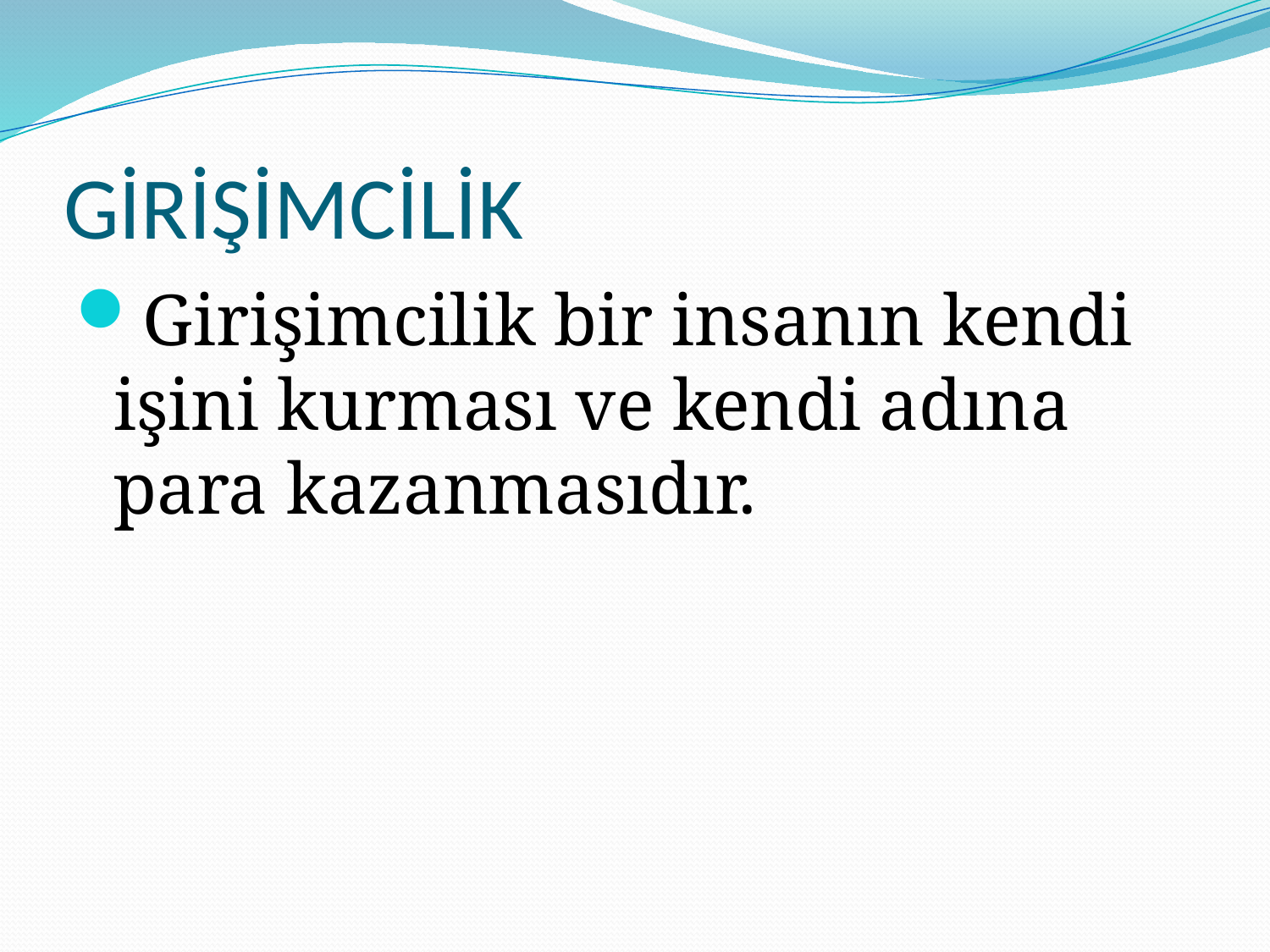

# GİRİŞİMCİLİK
Girişimcilik bir insanın kendi işini kurması ve kendi adına para kazanmasıdır.